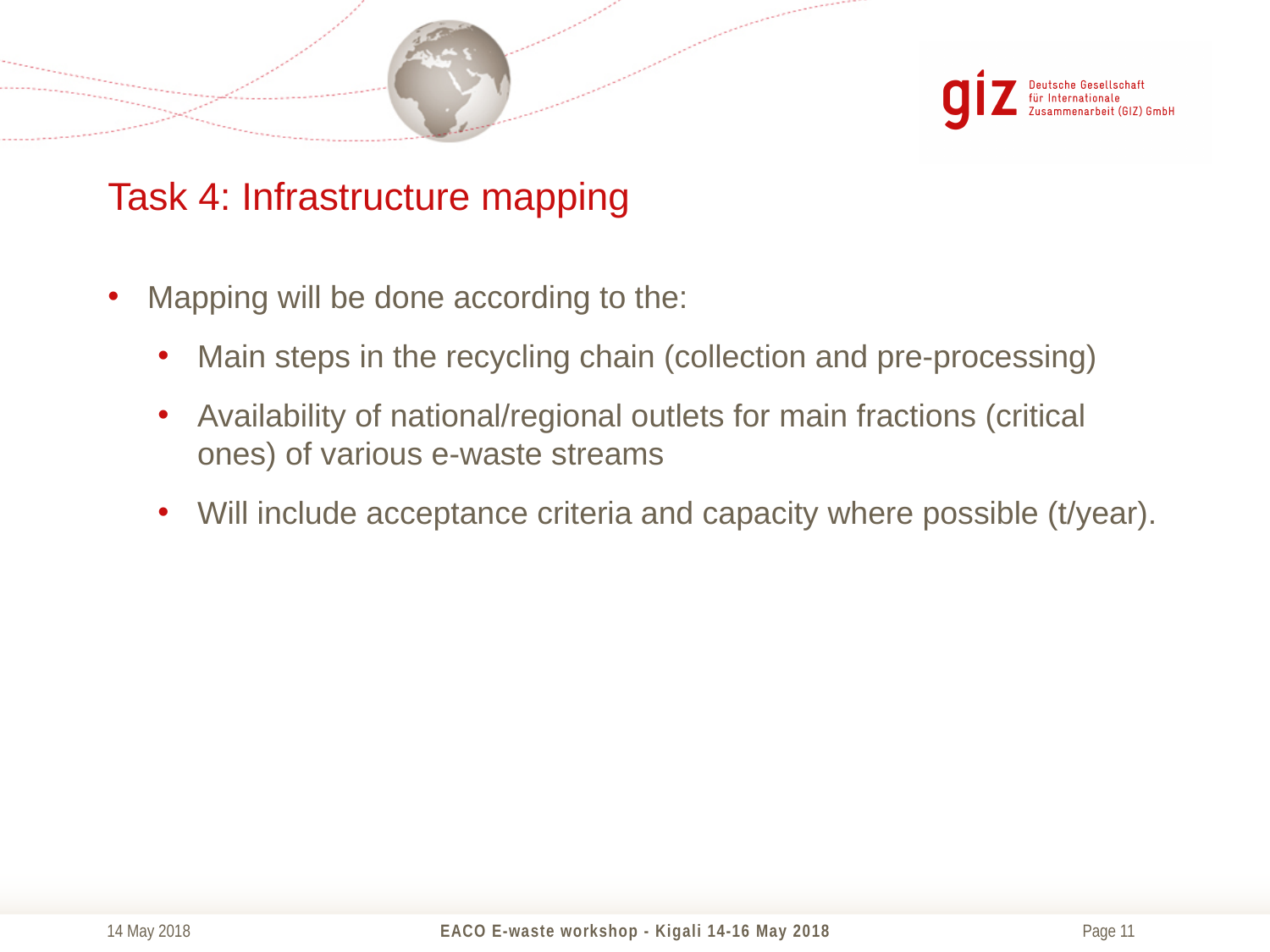

# Task 4: Infrastructure mapping
Mapping will be done according to the:
Main steps in the recycling chain (collection and pre-processing)
Availability of national/regional outlets for main fractions (critical ones) of various e-waste streams
Will include acceptance criteria and capacity where possible (t/year).
14 May 2018
EACO E-waste workshop - Kigali 14-16 May 2018